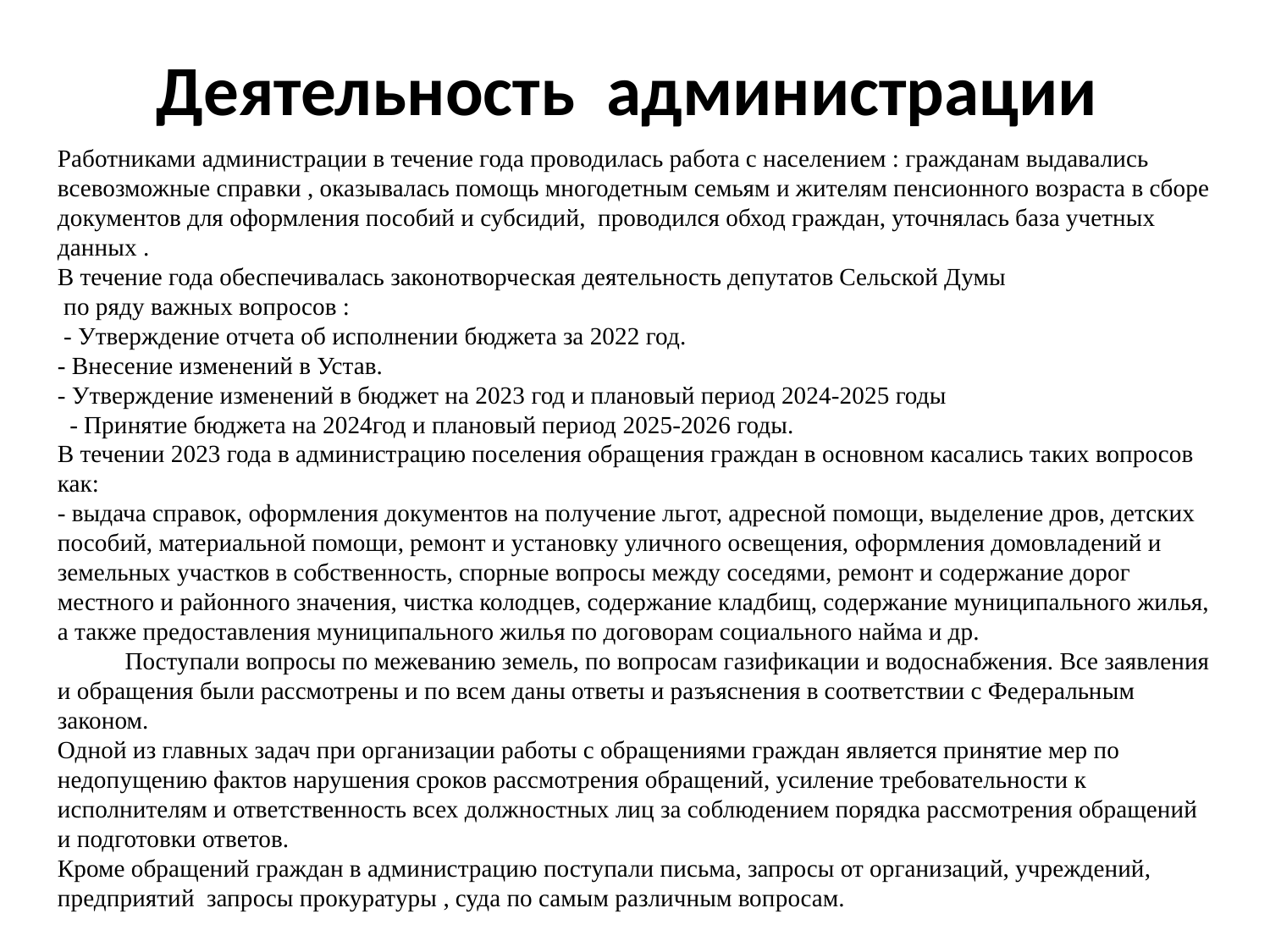

# Деятельность  администрации
Работниками администрации в течение года проводилась работа с населением : гражданам выдавались всевозможные справки , оказывалась помощь многодетным семьям и жителям пенсионного возраста в сборе документов для оформления пособий и субсидий,  проводился обход граждан, уточнялась база учетных данных .
В течение года обеспечивалась законотворческая деятельность депутатов Сельской Думы
 по ряду важных вопросов :
 - Утверждение отчета об исполнении бюджета за 2022 год.
- Внесение изменений в Устав.
- Утверждение изменений в бюджет на 2023 год и плановый период 2024-2025 годы
  - Принятие бюджета на 2024год и плановый период 2025-2026 годы.
В течении 2023 года в администрацию поселения обращения граждан в основном касались таких вопросов как:
- выдача справок, оформления документов на получение льгот, адресной помощи, выделение дров, детских пособий, материальной помощи, ремонт и установку уличного освещения, оформления домовладений и земельных участков в собственность, спорные вопросы между соседями, ремонт и содержание дорог местного и районного значения, чистка колодцев, содержание кладбищ, содержание муниципального жилья, а также предоставления муниципального жилья по договорам социального найма и др.
           Поступали вопросы по межеванию земель, по вопросам газификации и водоснабжения. Все заявления и обращения были рассмотрены и по всем даны ответы и разъяснения в соответствии с Федеральным законом.
Одной из главных задач при организации работы с обращениями граждан является принятие мер по недопущению фактов нарушения сроков рассмотрения обращений, усиление требовательности к исполнителям и ответственность всех должностных лиц за соблюдением порядка рассмотрения обращений и подготовки ответов.
Кроме обращений граждан в администрацию поступали письма, запросы от организаций, учреждений, предприятий  запросы прокуратуры , суда по самым различным вопросам.